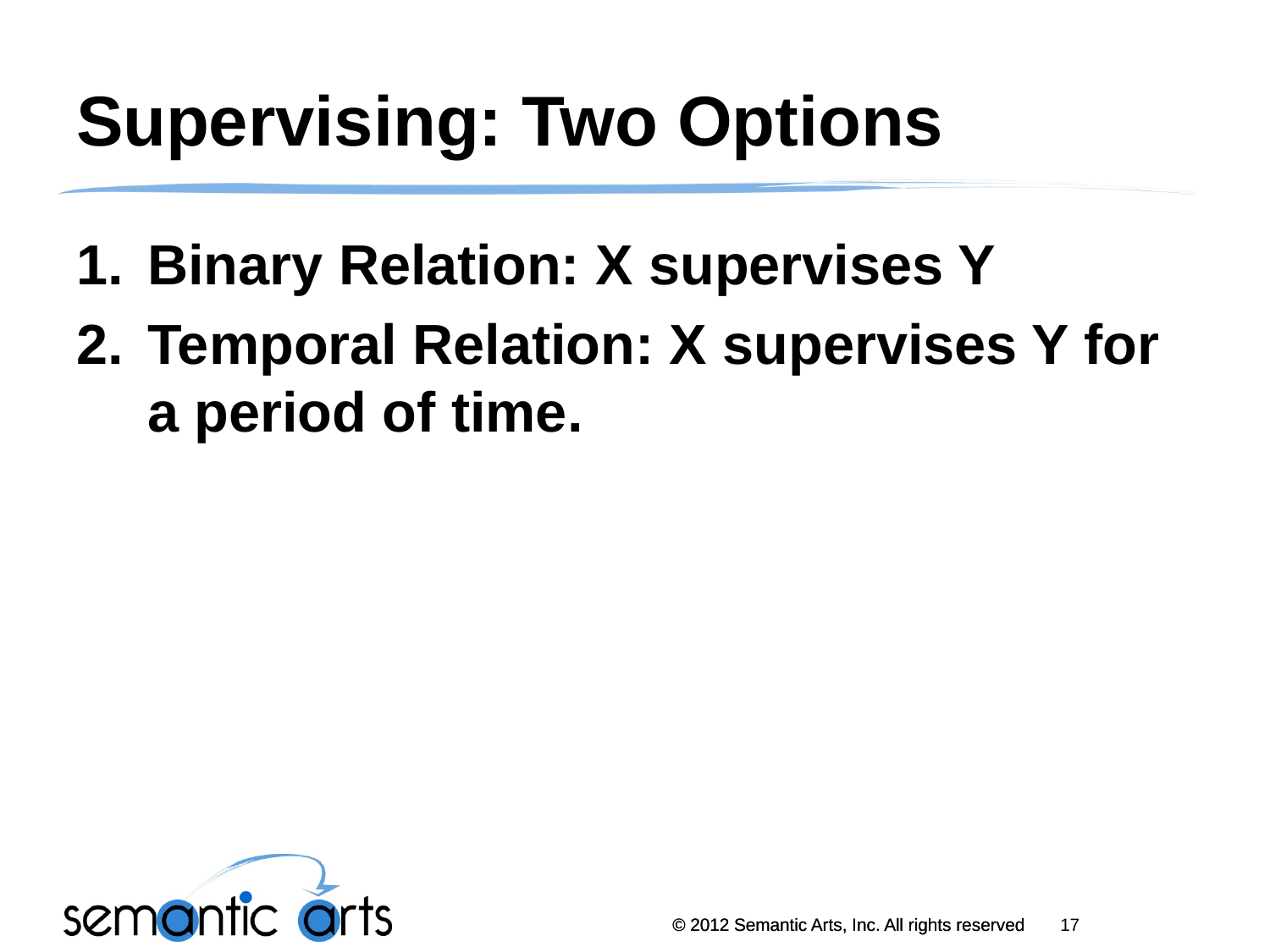

# Supervising: Two Options
Binary Relation: X supervises Y
Temporal Relation: X supervises Y for a period of time.

17